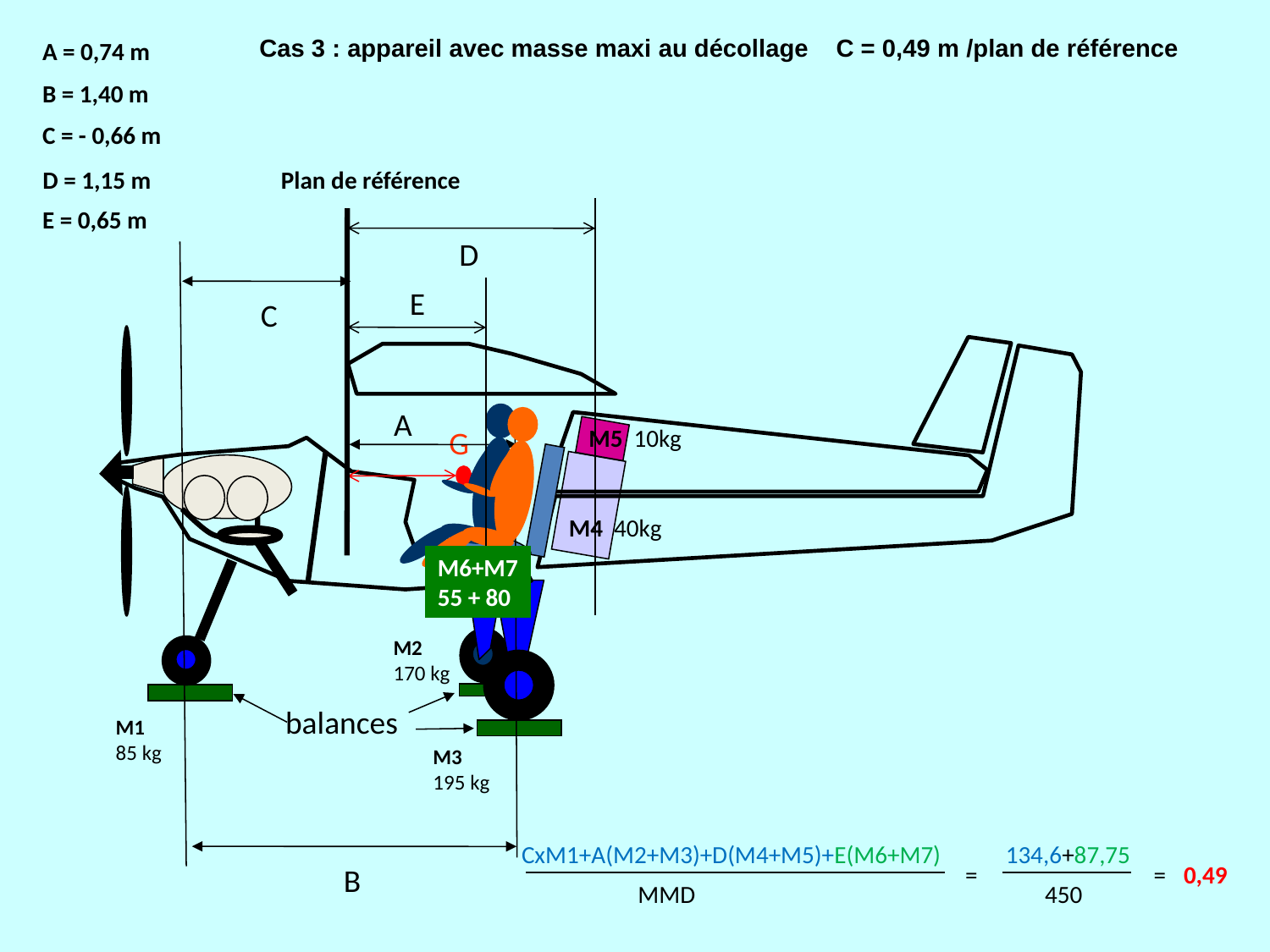

Cas 3 : appareil avec masse maxi au décollage    C = 0,49 m /plan de référence
A = 0,74 m
B = 1,40 m
C = - 0,66 m
D = 1,15 m
Plan de référence
E = 0,65 m
D

E

C

A

G
M5  10kg

M4  40kg
M6+M7
55 + 80

M2
170 kg

balances

M1
85 kg
M3
195 kg
CxM1+A(M2+M3)+D(M4+M5)+E(M6+M7)
134,6+87,75

B
=
=
0,49
MMD
450